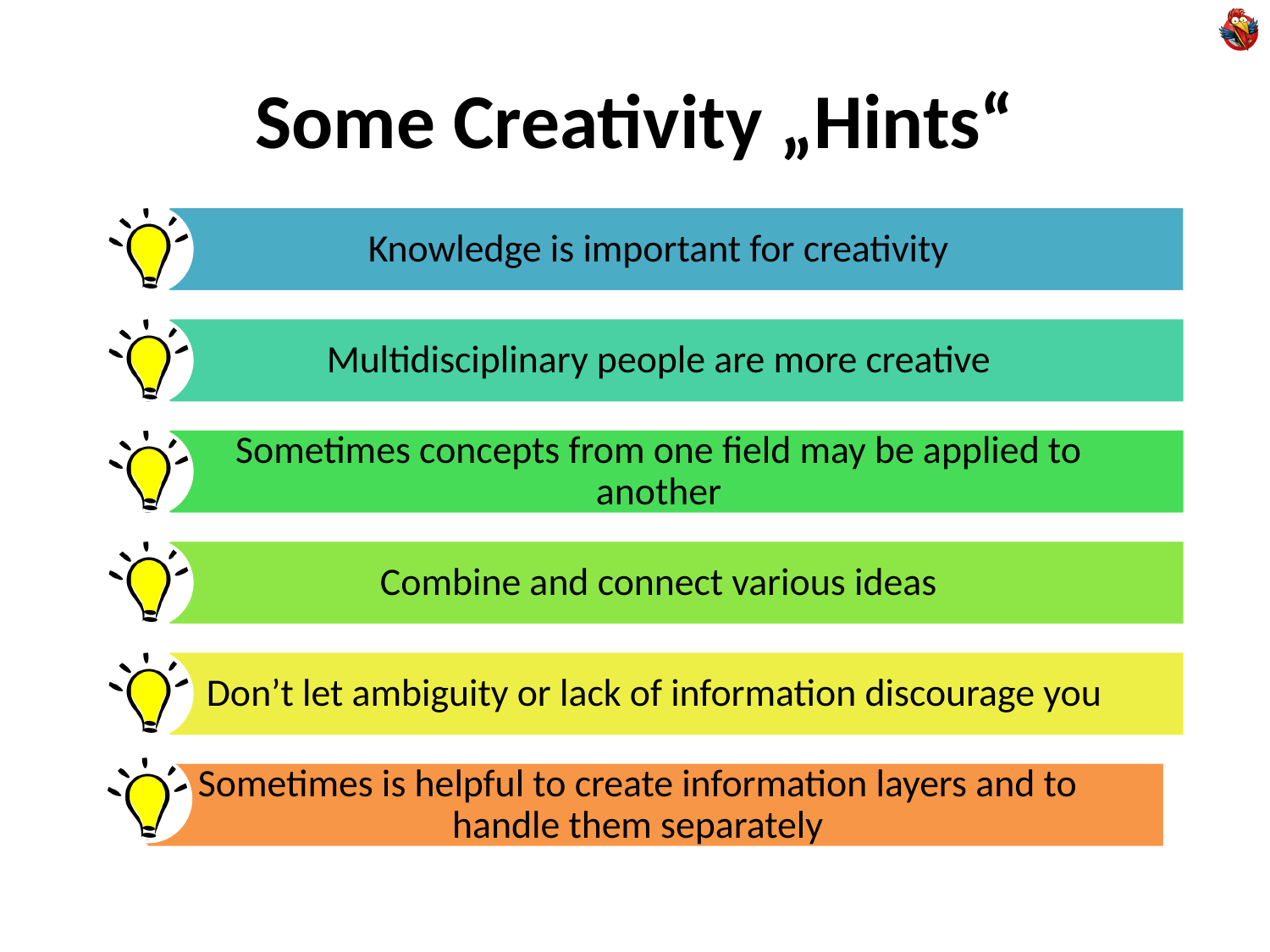

# Some Creativity „Hints“
Knowledge is important for creativity
Multidisciplinary people are more creative
Sometimes concepts from one field may be applied to another
Combine and connect various ideas
Don’t let ambiguity or lack of information discourage you
Sometimes is helpful to create information layers and to handle them separately